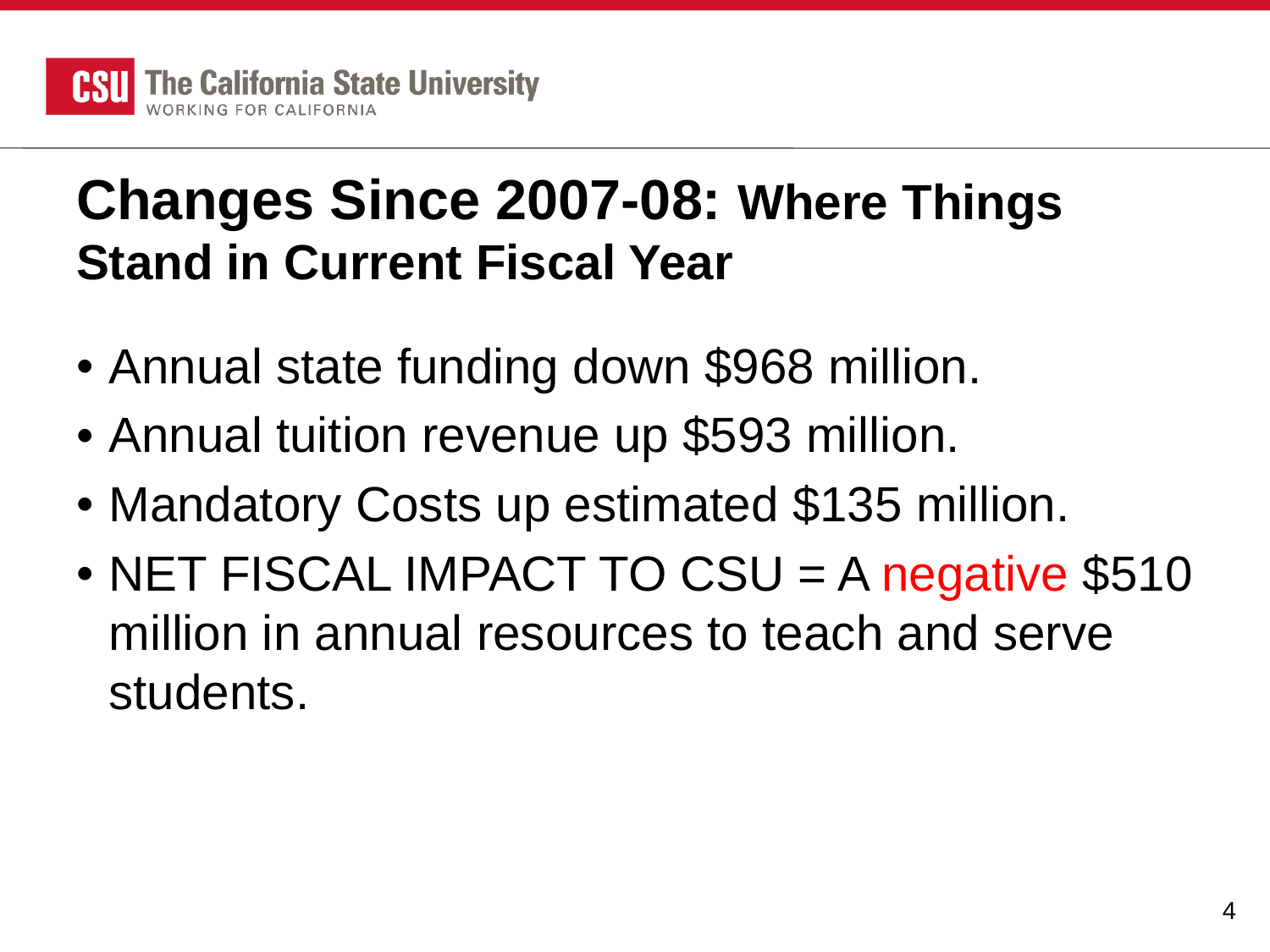

# Changes Since 2007-08: Where Things Stand in Current Fiscal Year
Annual state funding down $968 million.
Annual tuition revenue up $593 million.
Mandatory Costs up estimated $135 million.
NET FISCAL IMPACT TO CSU = A negative $510 million in annual resources to teach and serve students.
4